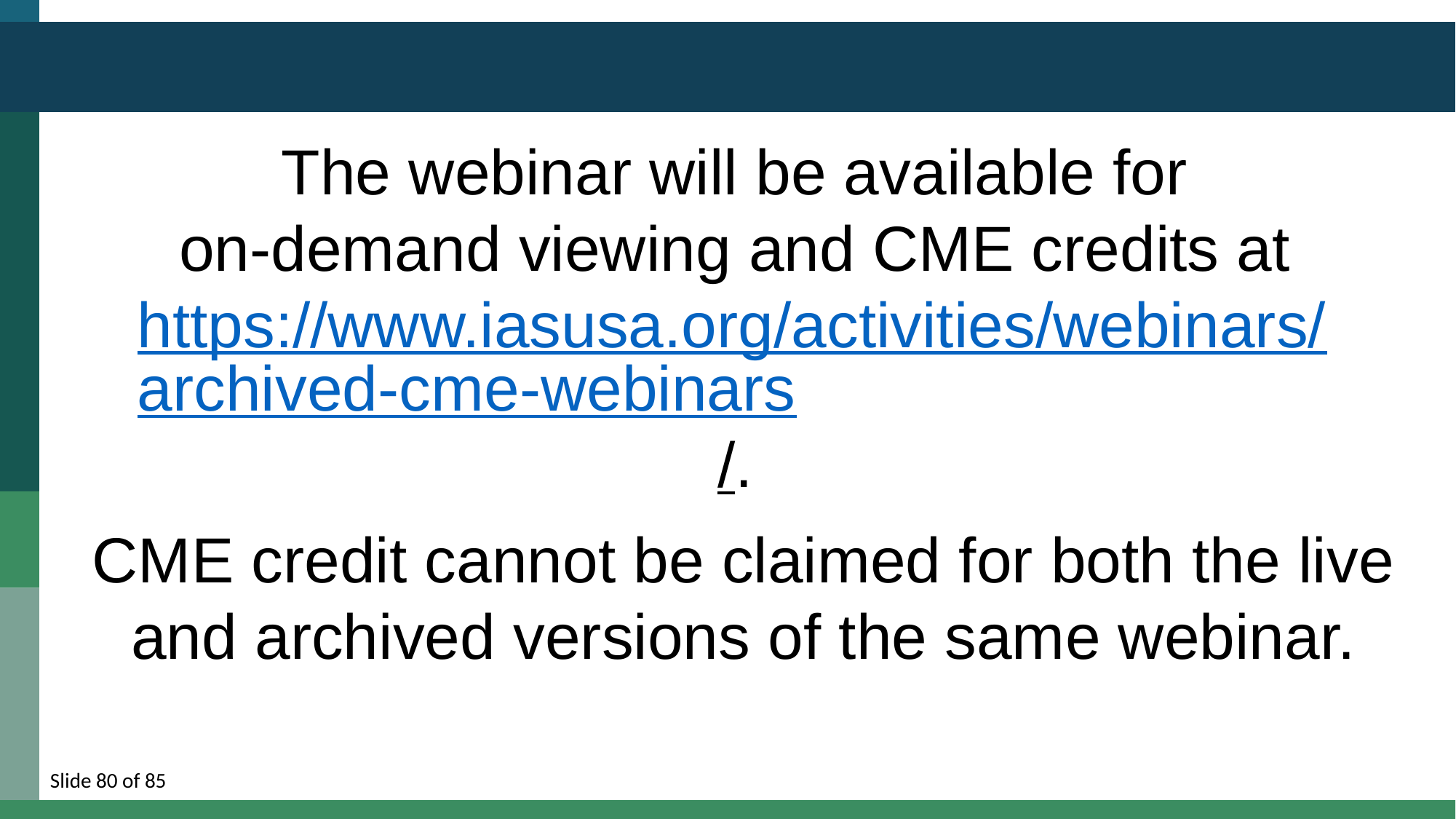

The webinar will be available for
on-demand viewing and CME credits at https://www.iasusa.org/activities/webinars/archived-cme-webinars/.
CME credit cannot be claimed for both the live and archived versions of the same webinar.